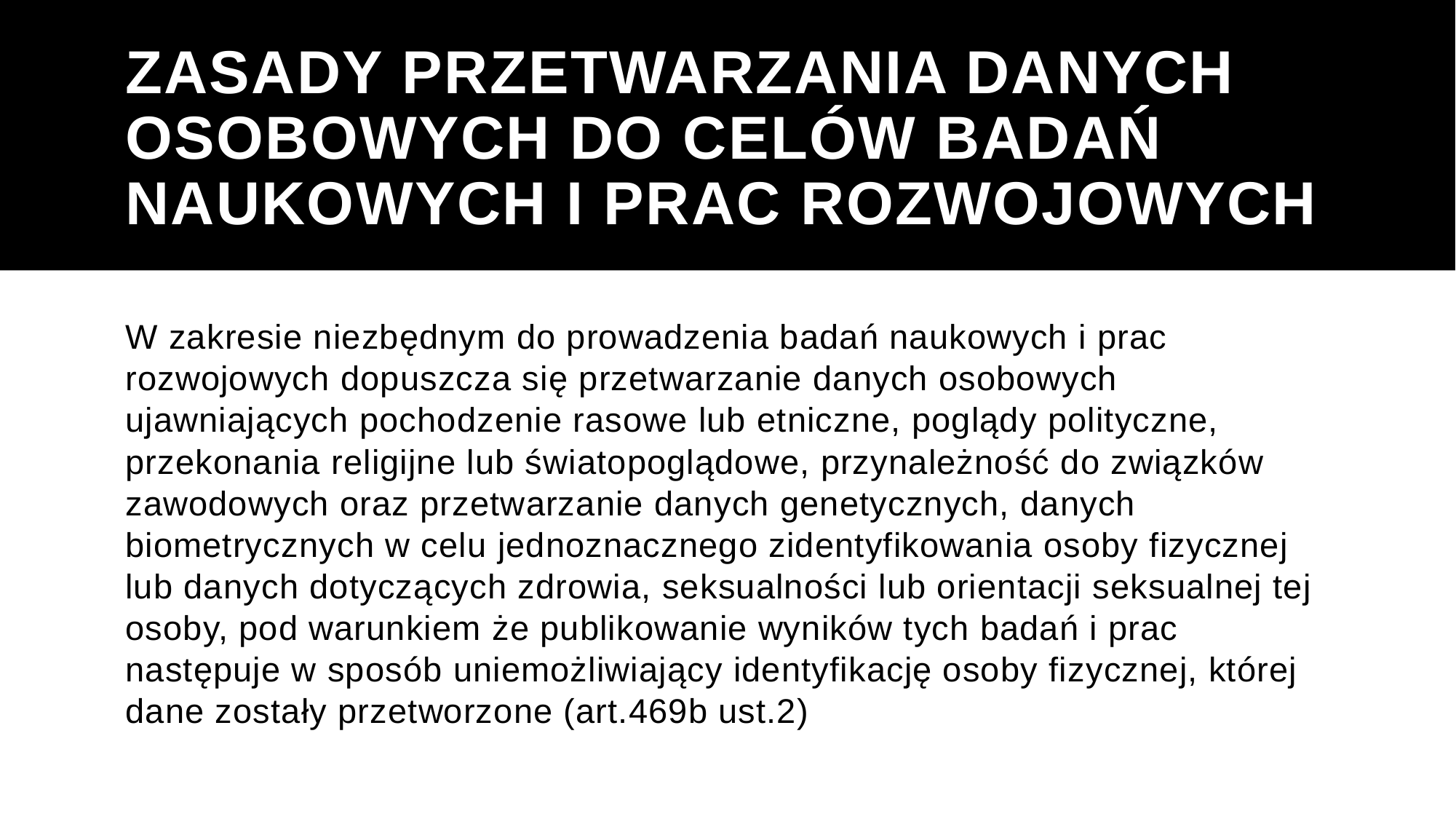

# Zasady przetwarzania danych osobowych do celów badań naukowych i prac rozwojowych
W zakresie niezbędnym do prowadzenia badań naukowych i prac rozwojowych dopuszcza się przetwarzanie danych osobowych ujawniających pochodzenie rasowe lub etniczne, poglądy polityczne, przekonania religijne lub światopoglądowe, przynależność do związków zawodowych oraz przetwarzanie danych genetycznych, danych biometrycznych w celu jednoznacznego zidentyfikowania osoby fizycznej lub danych dotyczących zdrowia, seksualności lub orientacji seksualnej tej osoby, pod warunkiem że publikowanie wyników tych badań i prac następuje w sposób uniemożliwiający identyfikację osoby fizycznej, której dane zostały przetworzone (art.469b ust.2)